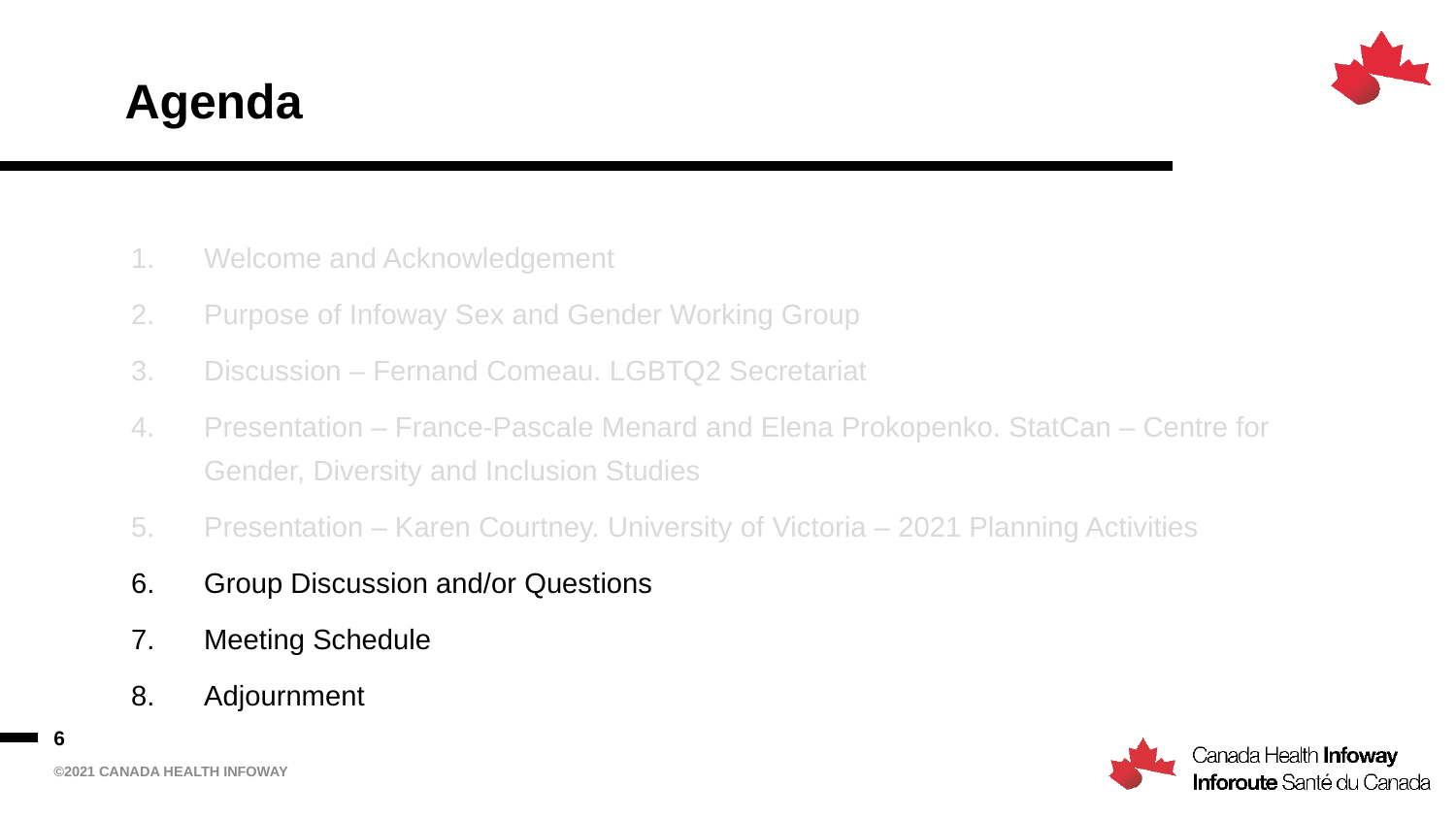

# Agenda
Welcome and Acknowledgement
Purpose of Infoway Sex and Gender Working Group
Discussion – Fernand Comeau. LGBTQ2 Secretariat
Presentation – France-Pascale Menard and Elena Prokopenko. StatCan – Centre for Gender, Diversity and Inclusion Studies
Presentation – Karen Courtney. University of Victoria – 2021 Planning Activities
Group Discussion and/or Questions
Meeting Schedule
Adjournment
6
©2021 Canada Health Infoway